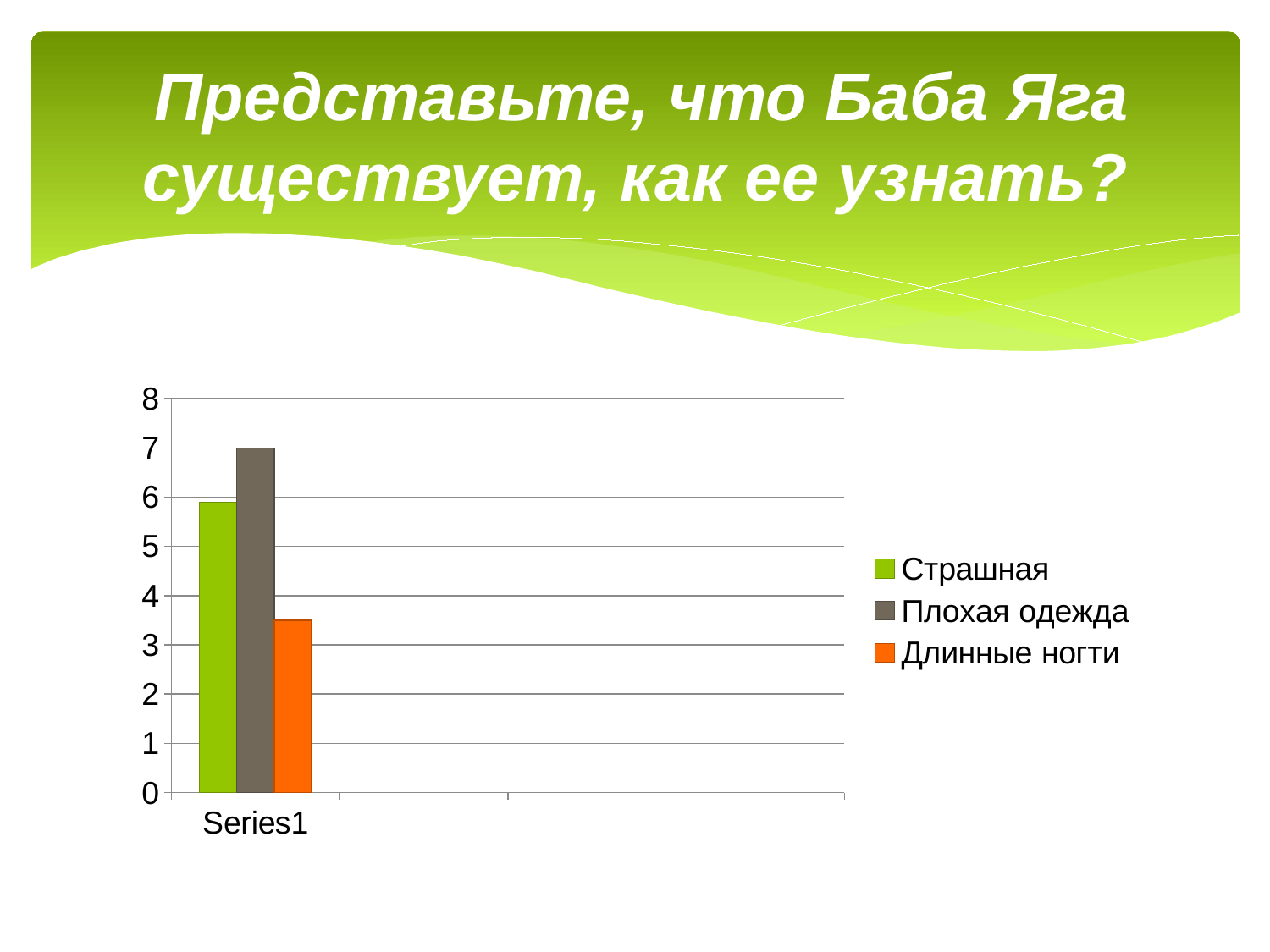

# Представьте, что Баба Яга существует, как ее узнать?

### Chart

| Category | Страшная | Плохая одежда | Длинные ногти |
|---|---|---|---|
|  | 5.9 | 7.0 | 3.5 |
|  | None | None | None |
|  | None | None | None |
|  | None | None | None |